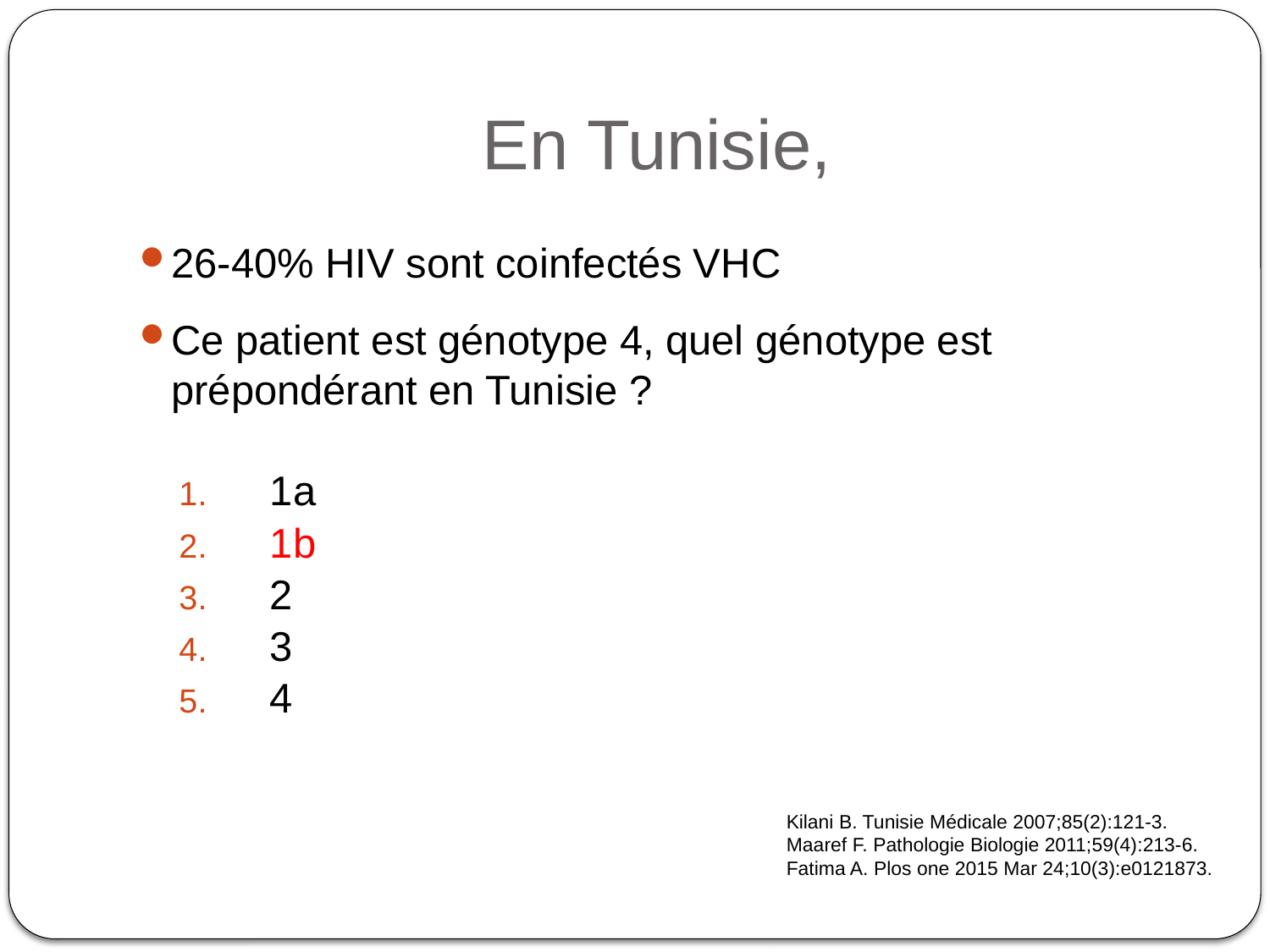

# En Tunisie,
26-40% HIV sont coinfectés VHC

Ce patient est génotype 4, quel génotype est prépondérant en Tunisie ?

    1a
    1b
    2
    3
    4

Kilani B. Tunisie Médicale 2007;85(2):121-3.
Maaref F. Pathologie Biologie 2011;59(4):213-6.
Fatima A. Plos one 2015 Mar 24;10(3):e0121873.